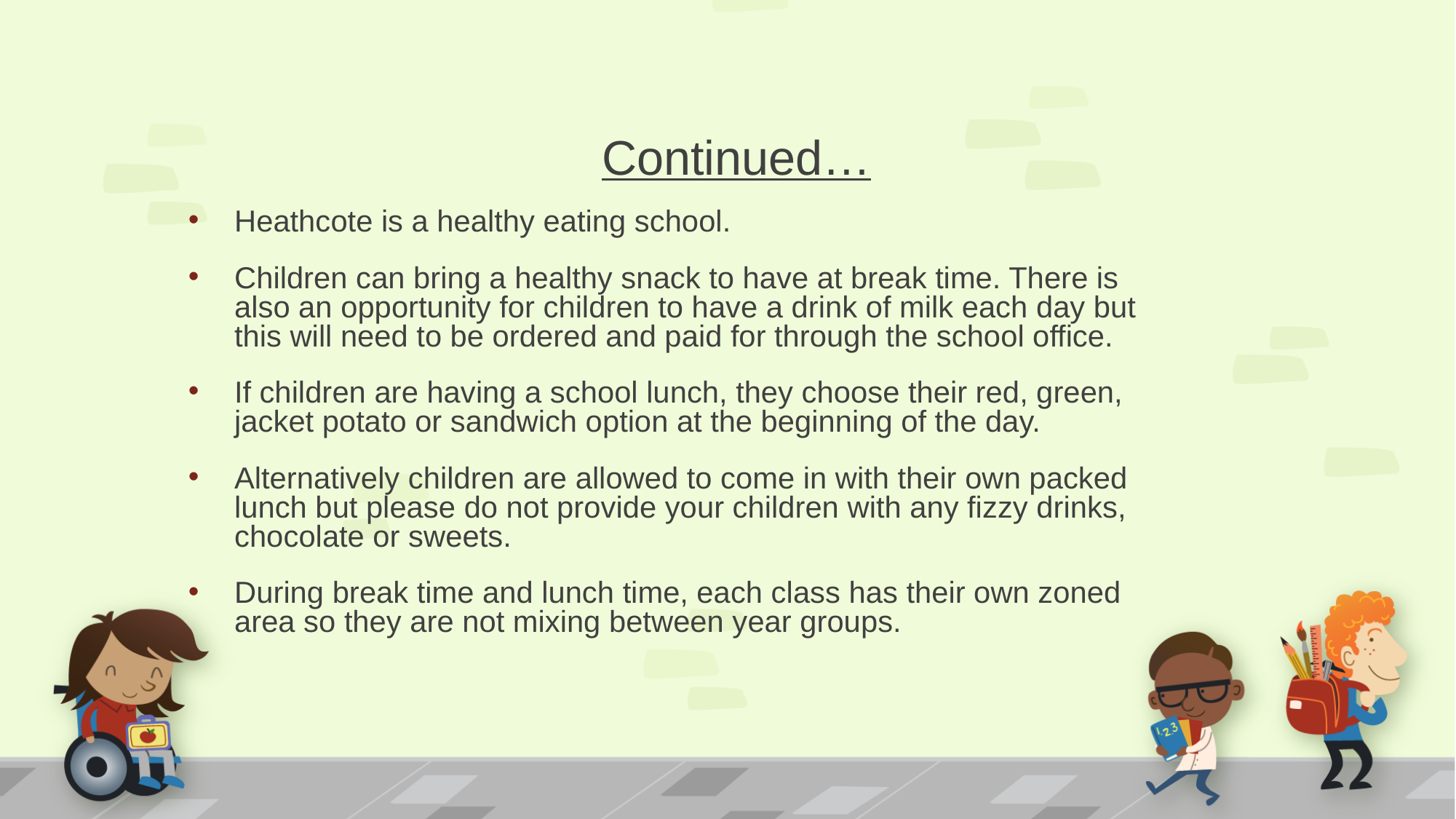

# Continued…
Heathcote is a healthy eating school.
Children can bring a healthy snack to have at break time. There is also an opportunity for children to have a drink of milk each day but this will need to be ordered and paid for through the school office.
If children are having a school lunch, they choose their red, green, jacket potato or sandwich option at the beginning of the day.
Alternatively children are allowed to come in with their own packed lunch but please do not provide your children with any fizzy drinks, chocolate or sweets.
During break time and lunch time, each class has their own zoned area so they are not mixing between year groups.